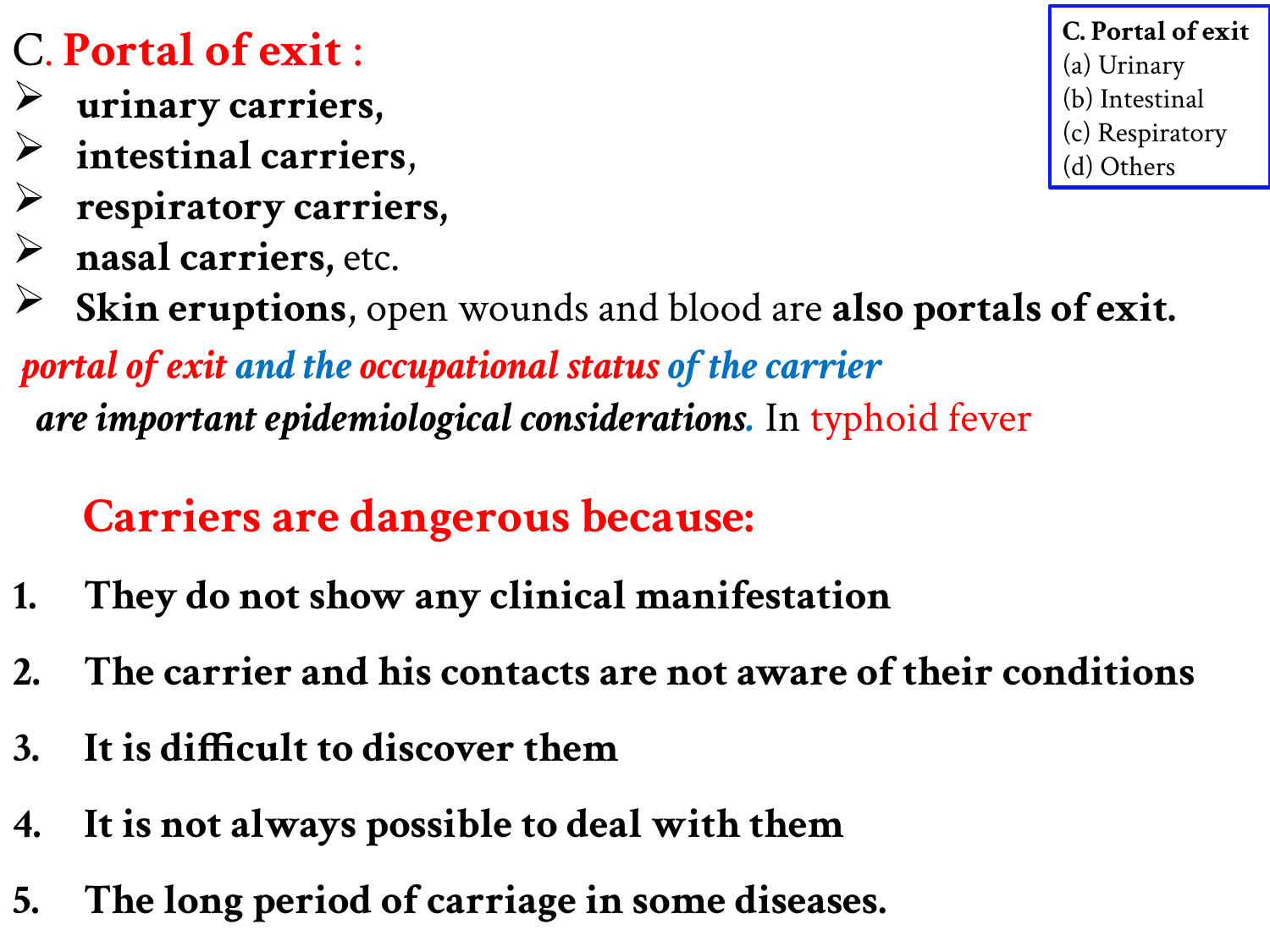

C. Portal of exit
(a) Urinary
(b) Intestinal
(c) Respiratory
(d) Others
C. Portal of exit :
urinary carriers,
intestinal carriers,
respiratory carriers,
nasal carriers, etc.
Skin eruptions, open wounds and blood are also portals of exit.
 portal of exit and the occupational status of the carrier
   are important epidemiological considerations. In typhoid fever
       Carriers are dangerous because:
They do not show any clinical manifestation
The carrier and his contacts are not aware of their conditions
It is difficult to discover them
It is not always possible to deal with them
The long period of carriage in some diseases.